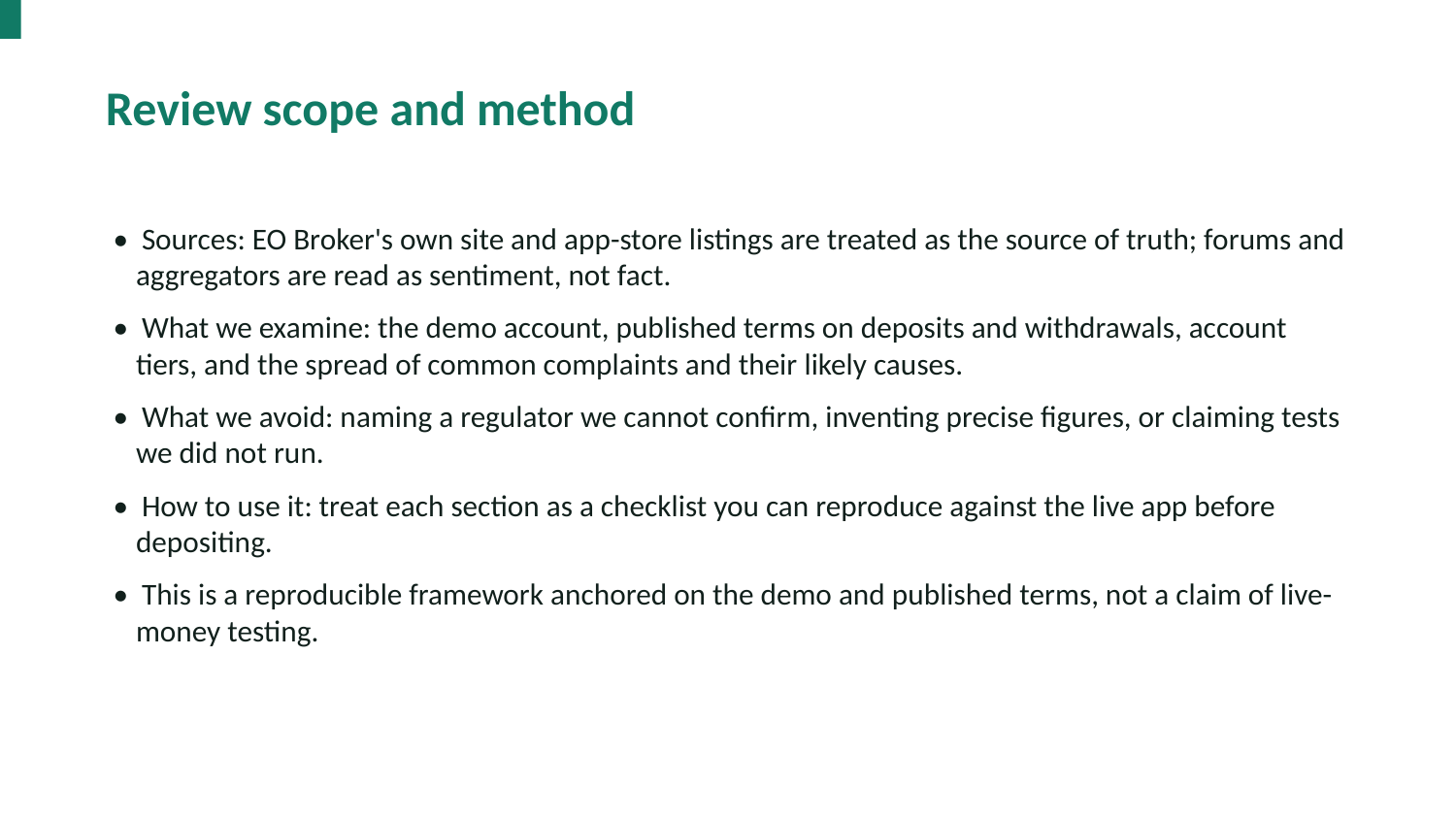

Review scope and method
•  Sources: EO Broker's own site and app-store listings are treated as the source of truth; forums and aggregators are read as sentiment, not fact.
•  What we examine: the demo account, published terms on deposits and withdrawals, account tiers, and the spread of common complaints and their likely causes.
•  What we avoid: naming a regulator we cannot confirm, inventing precise figures, or claiming tests we did not run.
•  How to use it: treat each section as a checklist you can reproduce against the live app before depositing.
•  This is a reproducible framework anchored on the demo and published terms, not a claim of live-money testing.